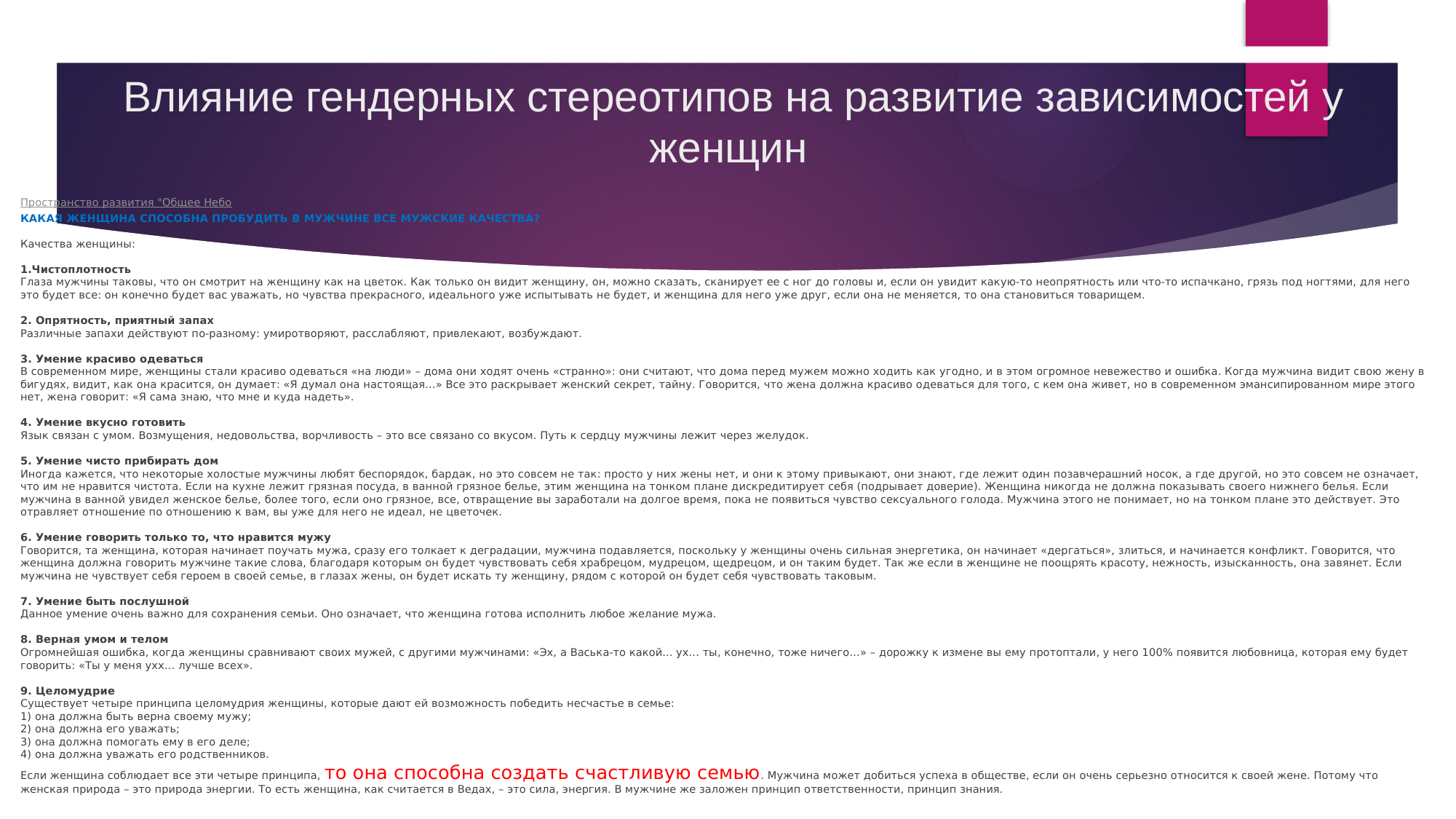

# Влияние гендерных стереотипов на развитие зависимостей у женщин

Пространство развития "Общее Небо
КАКАЯ ЖЕНЩИНА СПОСОБНА ПРОБУДИТЬ В МУЖЧИНЕ ВСЕ МУЖСКИЕ КАЧЕСТВА?
Качества женщины:
1.Чистоплотность
Глаза мужчины таковы, что он смотрит на женщину как на цветок. Как только он видит женщину, он, можно сказать, сканирует ее с ног до головы и, если он увидит какую-то неопрятность или что-то испачкано, грязь под ногтями, для него это будет все: он конечно будет вас уважать, но чувства прекрасного, идеального уже испытывать не будет, и женщина для него уже друг, если она не меняется, то она становиться товарищем.
2. Опрятность, приятный запах
Различные запахи действуют по-разному: умиротворяют, расслабляют, привлекают, возбуждают.
3. Умение красиво одеваться
В современном мире, женщины стали красиво одеваться «на люди» – дома они ходят очень «странно»: они считают, что дома перед мужем можно ходить как угодно, и в этом огромное невежество и ошибка. Когда мужчина видит свою жену в бигудях, видит, как она красится, он думает: «Я думал она настоящая…» Все это раскрывает женский секрет, тайну. Говорится, что жена должна красиво одеваться для того, с кем она живет, но в современном эмансипированном мире этого нет, жена говорит: «Я сама знаю, что мне и куда надеть».
4. Умение вкусно готовить
Язык связан с умом. Возмущения, недовольства, ворчливость – это все связано со вкусом. Путь к сердцу мужчины лежит через желудок.
5. Умение чисто прибирать дом
Иногда кажется, что некоторые холостые мужчины любят беспорядок, бардак, но это совсем не так: просто у них жены нет, и они к этому привыкают, они знают, где лежит один позавчерашний носок, а где другой, но это совсем не означает, что им не нравится чистота. Если на кухне лежит грязная посуда, в ванной грязное белье, этим женщина на тонком плане дискредитирует себя (подрывает доверие). Женщина никогда не должна показывать своего нижнего белья. Если мужчина в ванной увидел женское белье, более того, если оно грязное, все, отвращение вы заработали на долгое время, пока не появиться чувство сексуального голода. Мужчина этого не понимает, но на тонком плане это действует. Это отравляет отношение по отношению к вам, вы уже для него не идеал, не цветочек.
6. Умение говорить только то, что нравится мужу
Говорится, та женщина, которая начинает поучать мужа, сразу его толкает к деградации, мужчина подавляется, поскольку у женщины очень сильная энергетика, он начинает «дергаться», злиться, и начинается конфликт. Говорится, что женщина должна говорить мужчине такие слова, благодаря которым он будет чувствовать себя храбрецом, мудрецом, щедрецом, и он таким будет. Так же если в женщине не поощрять красоту, нежность, изысканность, она завянет. Если мужчина не чувствует себя героем в своей семье, в глазах жены, он будет искать ту женщину, рядом с которой он будет себя чувствовать таковым.
7. Умение быть послушной
Данное умение очень важно для сохранения семьи. Оно означает, что женщина готова исполнить любое желание мужа.
8. Верная умом и телом
Огромнейшая ошибка, когда женщины сравнивают своих мужей, с другими мужчинами: «Эх, а Васька-то какой... ух... ты, конечно, тоже ничего…» – дорожку к измене вы ему протоптали, у него 100% появится любовница, которая ему будет говорить: «Ты у меня ухх… лучше всех».
9. Целомудрие
Существует четыре принципа целомудрия женщины, которые дают ей возможность победить несчастье в семье:
1) она должна быть верна своему мужу; 
2) она должна его уважать; 
3) она должна помогать ему в его деле; 
4) она должна уважать его родственников.
Если женщина соблюдает все эти четыре принципа, то она способна создать счастливую семью. Мужчина может добиться успеха в обществе, если он очень серьезно относится к своей жене. Потому что женская природа – это природа энергии. То есть женщина, как считается в Ведах, – это сила, энергия. В мужчине же заложен принцип ответственности, принцип знания.